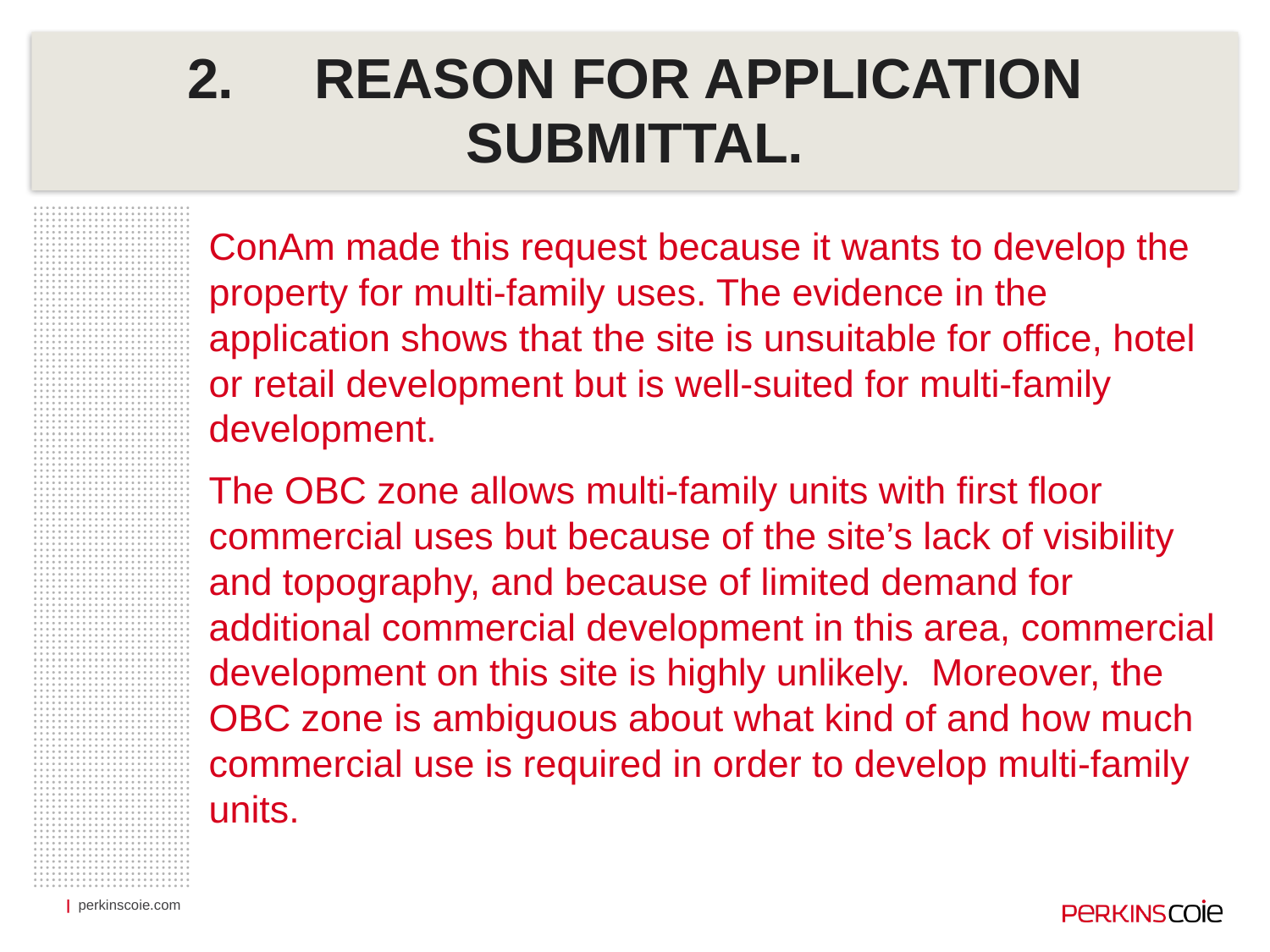

# 2.	REASON FOR APPLICATION SUBMITTAL.
ConAm made this request because it wants to develop the property for multi-family uses. The evidence in the application shows that the site is unsuitable for office, hotel or retail development but is well-suited for multi-family development.
The OBC zone allows multi-family units with first floor commercial uses but because of the site’s lack of visibility and topography, and because of limited demand for additional commercial development in this area, commercial development on this site is highly unlikely.  Moreover, the OBC zone is ambiguous about what kind of and how much commercial use is required in order to develop multi-family units.